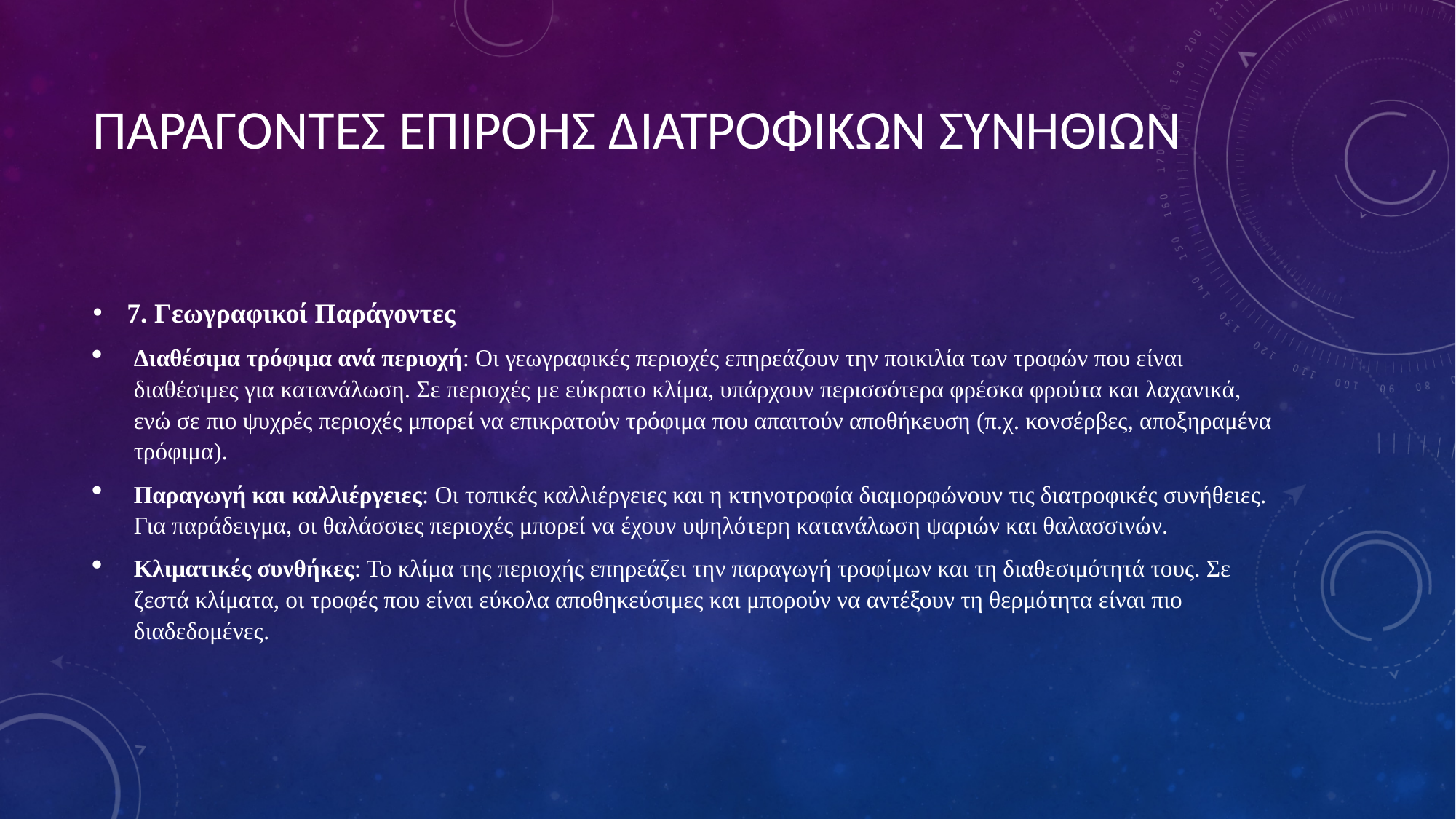

# ΠΑΡΑΓΟΝΤΕΣ ΕΠΙΡΟΗΣ ΔΙΑΤΡΟΦΙΚΩΝ ΣΥΝΗΘΙΩΝ

7. Γεωγραφικοί Παράγοντες
Διαθέσιμα τρόφιμα ανά περιοχή: Οι γεωγραφικές περιοχές επηρεάζουν την ποικιλία των τροφών που είναι διαθέσιμες για κατανάλωση. Σε περιοχές με εύκρατο κλίμα, υπάρχουν περισσότερα φρέσκα φρούτα και λαχανικά, ενώ σε πιο ψυχρές περιοχές μπορεί να επικρατούν τρόφιμα που απαιτούν αποθήκευση (π.χ. κονσέρβες, αποξηραμένα τρόφιμα).
Παραγωγή και καλλιέργειες: Οι τοπικές καλλιέργειες και η κτηνοτροφία διαμορφώνουν τις διατροφικές συνήθειες. Για παράδειγμα, οι θαλάσσιες περιοχές μπορεί να έχουν υψηλότερη κατανάλωση ψαριών και θαλασσινών.
Κλιματικές συνθήκες: Το κλίμα της περιοχής επηρεάζει την παραγωγή τροφίμων και τη διαθεσιμότητά τους. Σε ζεστά κλίματα, οι τροφές που είναι εύκολα αποθηκεύσιμες και μπορούν να αντέξουν τη θερμότητα είναι πιο διαδεδομένες.